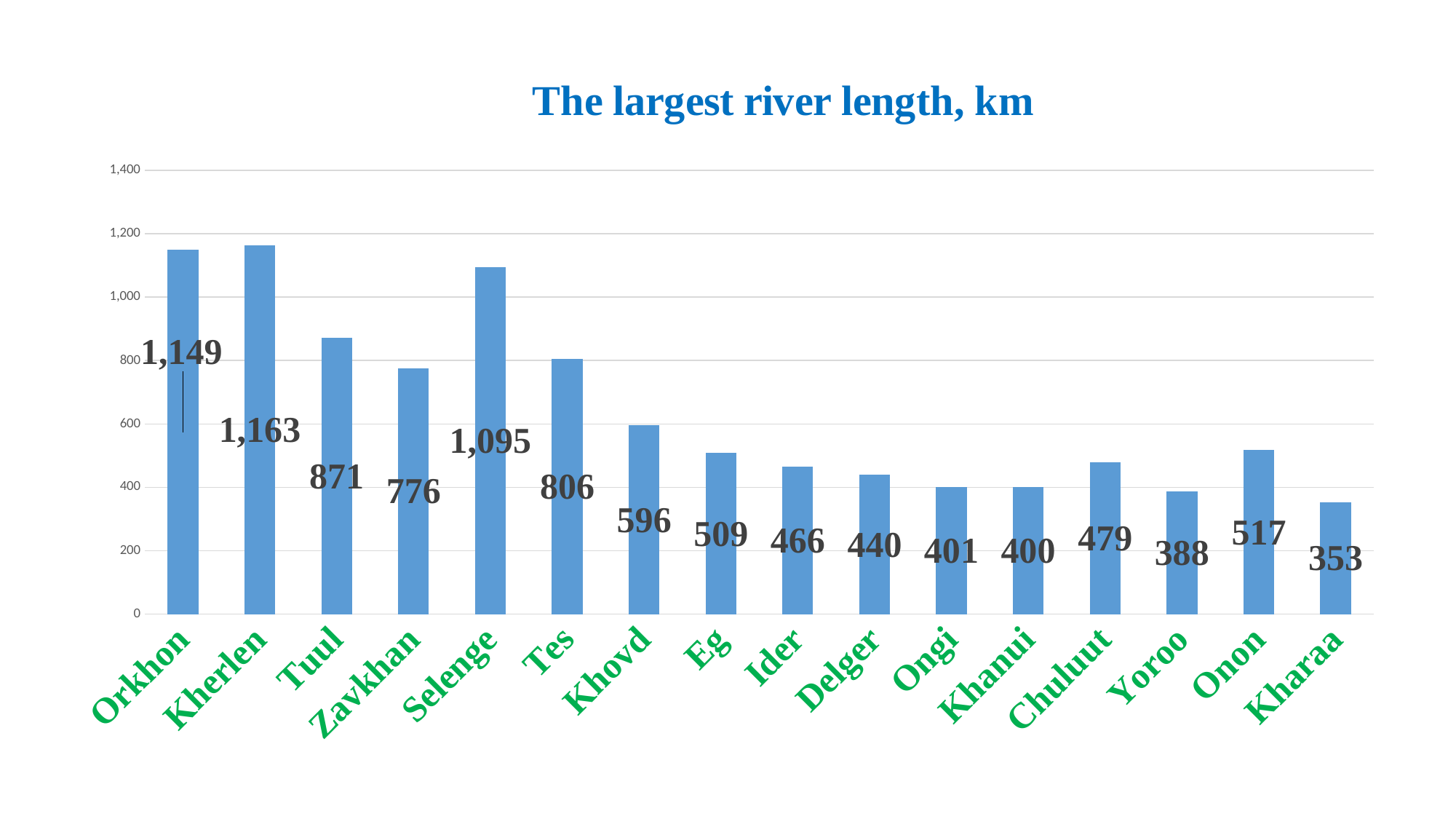

### Chart: The largest river length, km

| Category |  |
|---|---|
| Orkhon | 1149.0 |
| Kherlen | 1163.0 |
| Tuul | 871.0 |
| Zavkhan | 776.0 |
| Selenge | 1095.0 |
| Tes | 806.0 |
| Khovd | 596.0 |
| Eg | 509.0 |
| Ider | 466.0 |
| Delger | 440.0 |
| Ongi | 401.0 |
| Khanui | 400.0 |
| Chuluut | 479.0 |
| Yoroo | 388.0 |
| Onon | 517.0 |
| Kharaa | 353.0 |